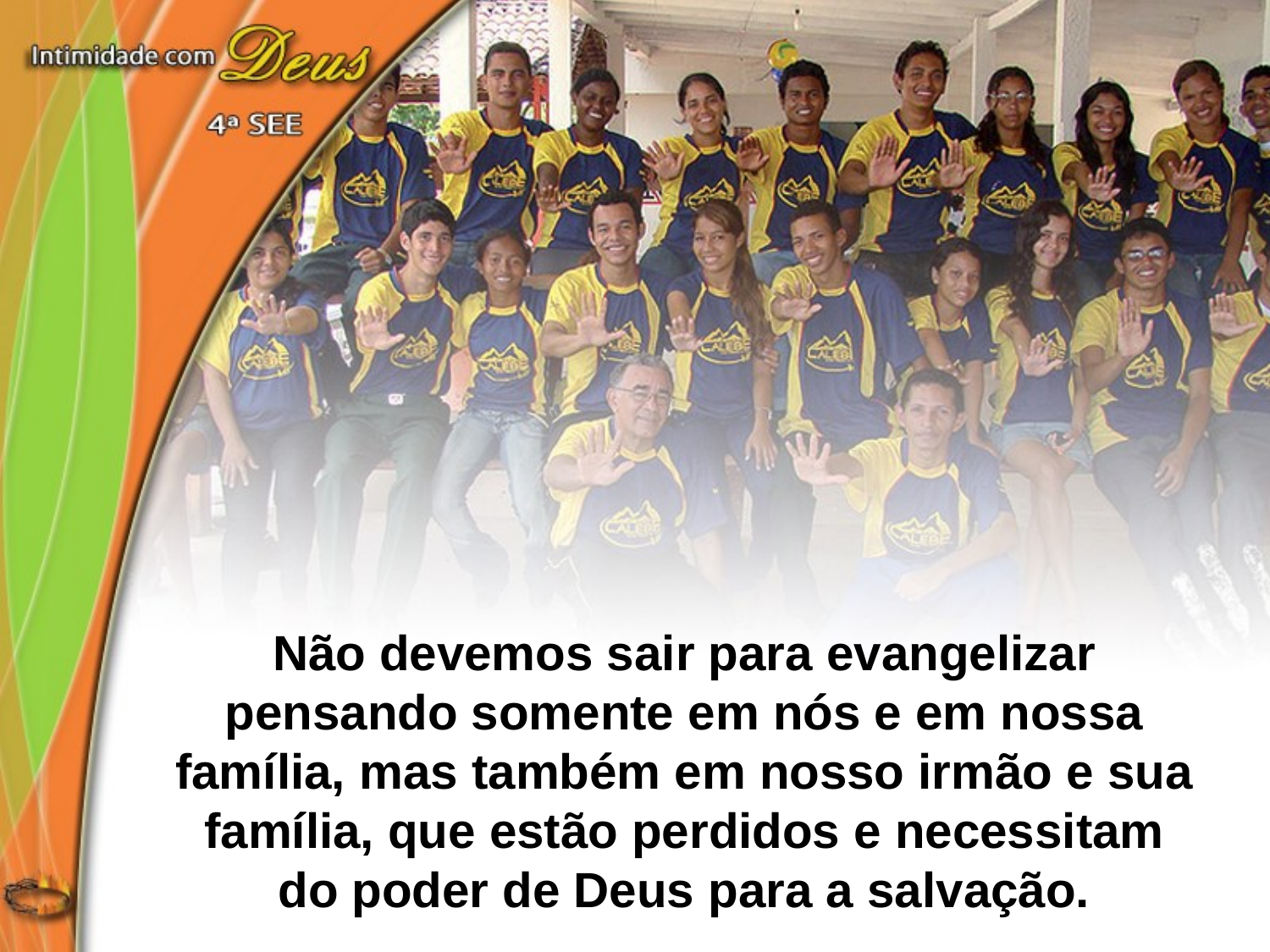

Não devemos sair para evangelizar pensando somente em nós e em nossa família, mas também em nosso irmão e sua família, que estão perdidos e necessitam do poder de Deus para a salvação.